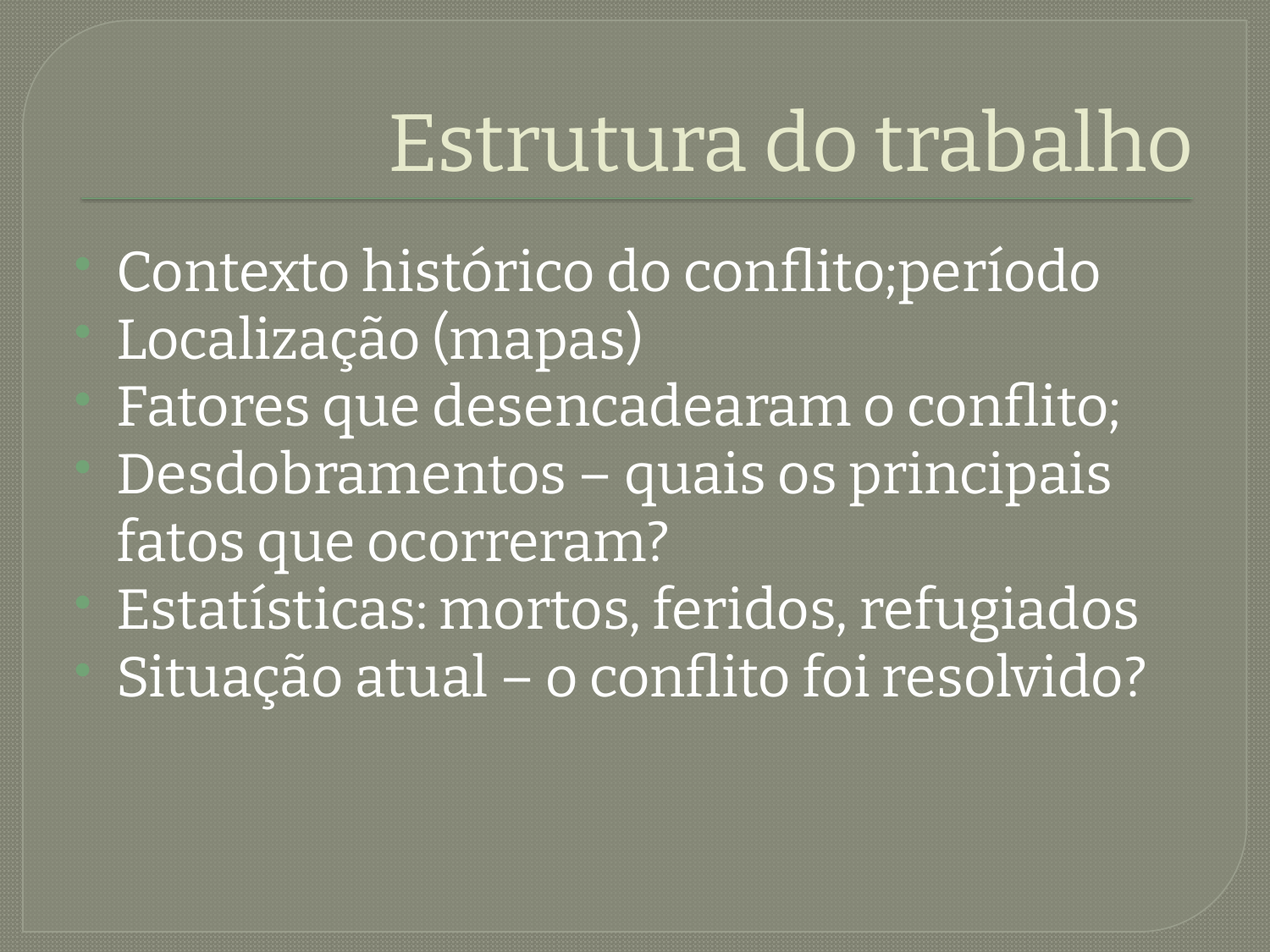

# Estrutura do trabalho
Contexto histórico do conflito;período
Localização (mapas)
Fatores que desencadearam o conflito;
Desdobramentos – quais os principais fatos que ocorreram?
Estatísticas: mortos, feridos, refugiados
Situação atual – o conflito foi resolvido?